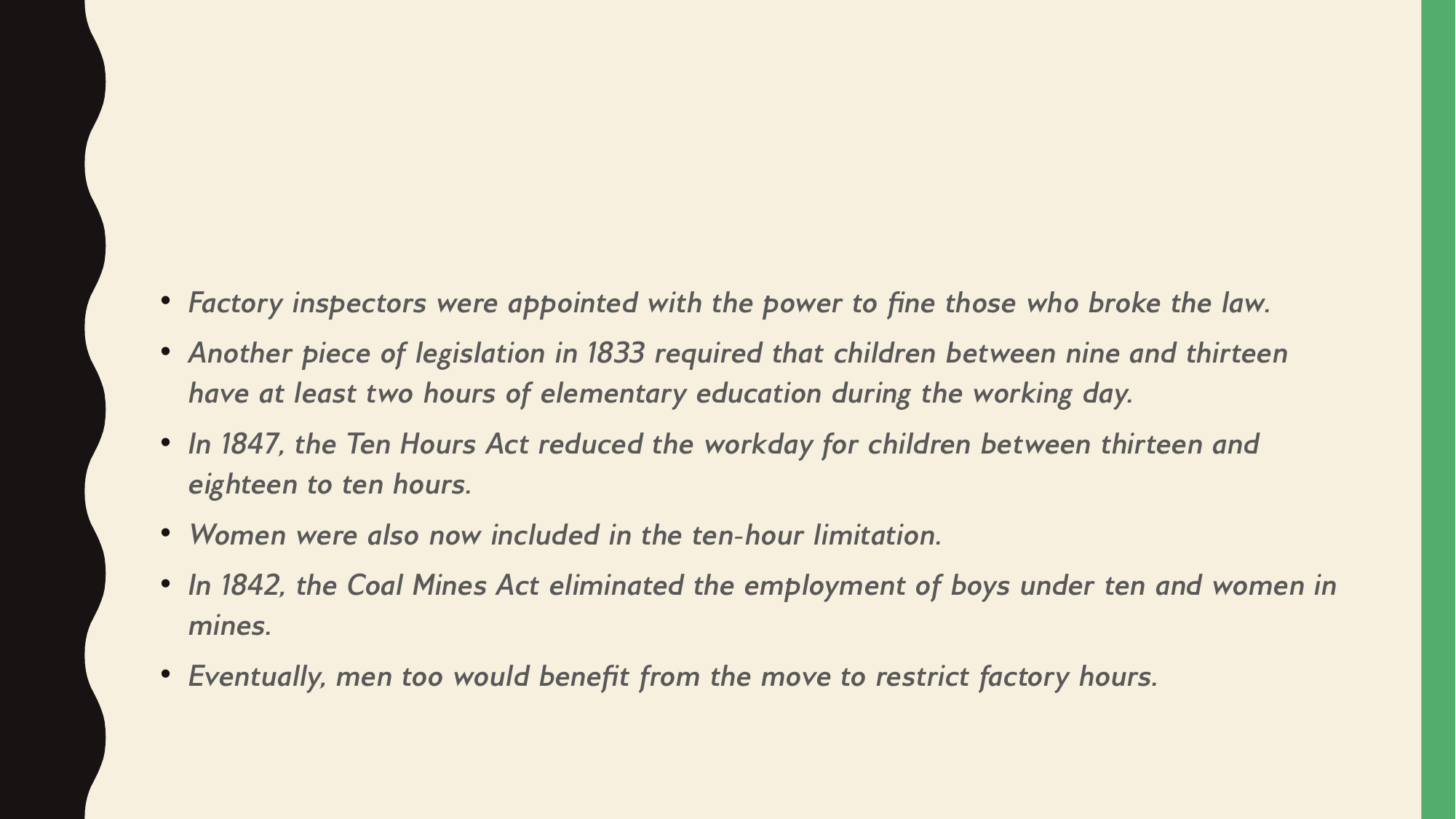

#
Factory inspectors were appointed with the power to fine those who broke the law.
Another piece of legislation in 1833 required that children between nine and thirteen have at least two hours of elementary education during the working day.
In 1847, the Ten Hours Act reduced the workday for children between thirteen and eighteen to ten hours.
Women were also now included in the ten-hour limitation.
In 1842, the Coal Mines Act eliminated the employment of boys under ten and women in mines.
Eventually, men too would benefit from the move to restrict factory hours.